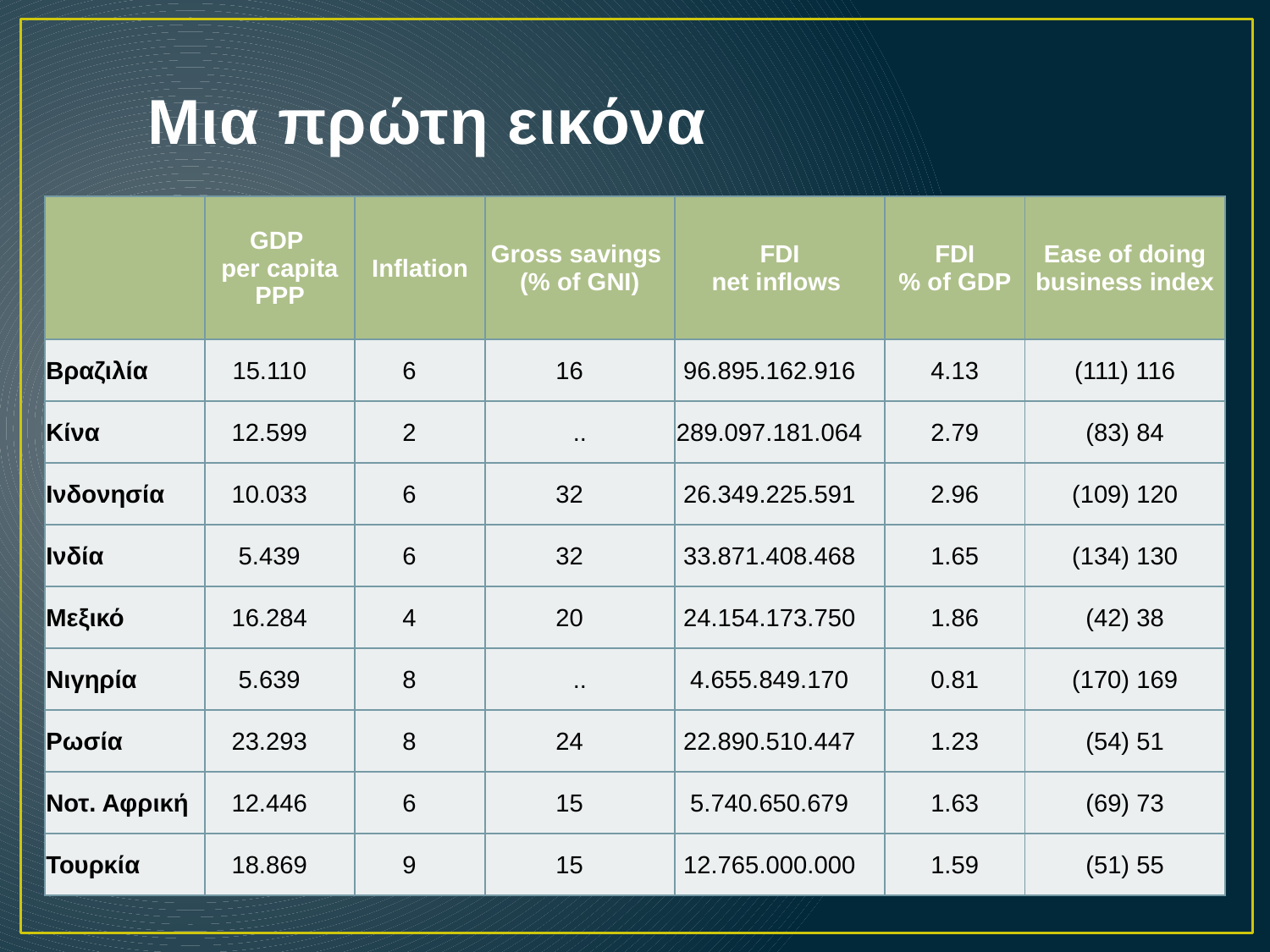

# Μια πρώτη εικόνα
|  | GDP per capita PPP | Inflation | Gross savings (% of GNI) | FDI net inflows | FDI % of GDP | Ease of doing business index |
| --- | --- | --- | --- | --- | --- | --- |
| Βραζιλία | 15.110 | 6 | 16 | 96.895.162.916 | 4.13 | (111) 116 |
| Κίνα | 12.599 | 2 | .. | 289.097.181.064 | 2.79 | (83) 84 |
| Ινδονησία | 10.033 | 6 | 32 | 26.349.225.591 | 2.96 | (109) 120 |
| Ινδία | 5.439 | 6 | 32 | 33.871.408.468 | 1.65 | (134) 130 |
| Μεξικό | 16.284 | 4 | 20 | 24.154.173.750 | 1.86 | (42) 38 |
| Νιγηρία | 5.639 | 8 | .. | 4.655.849.170 | 0.81 | (170) 169 |
| Ρωσία | 23.293 | 8 | 24 | 22.890.510.447 | 1.23 | (54) 51 |
| Νοτ. Αφρική | 12.446 | 6 | 15 | 5.740.650.679 | 1.63 | (69) 73 |
| Τουρκία | 18.869 | 9 | 15 | 12.765.000.000 | 1.59 | (51) 55 |